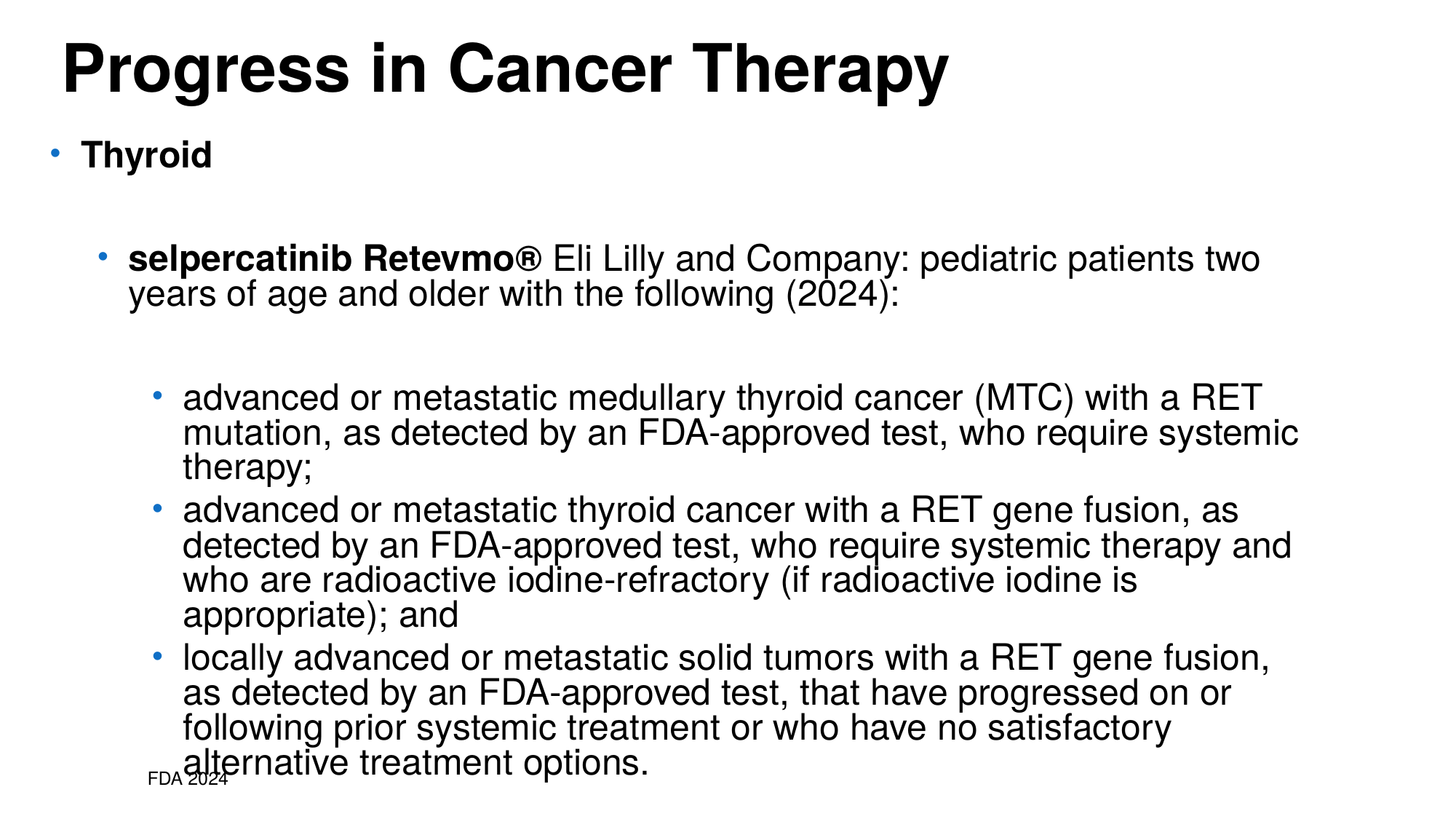

# Progress in Cancer Therapy
Thyroid

selpercatinib Retevmo® Eli Lilly and Company: pediatric patients two years of age and older with the following (2024):

advanced or metastatic medullary thyroid cancer (MTC) with a RET mutation, as detected by an FDA-approved test, who require systemic therapy;
advanced or metastatic thyroid cancer with a RET gene fusion, as detected by an FDA-approved test, who require systemic therapy and who are radioactive iodine-refractory (if radioactive iodine is appropriate); and
locally advanced or metastatic solid tumors with a RET gene fusion, as detected by an FDA-approved test, that have progressed on or following prior systemic treatment or who have no satisfactory alternative treatment options.

FDA 2024